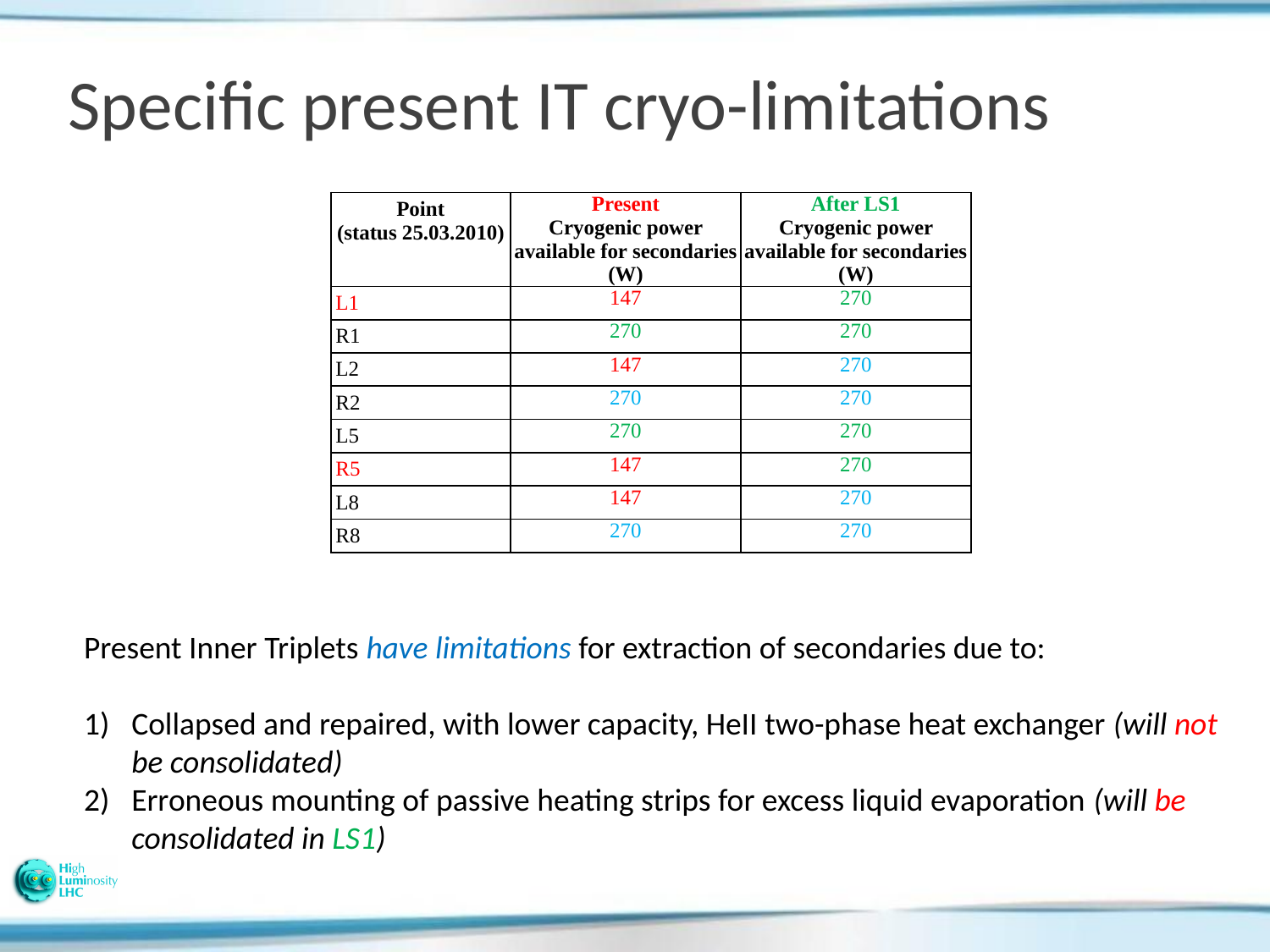

# Specific present IT cryo-limitations
| Point (status 25.03.2010) | Present Cryogenic power available for secondaries (W) | After LS1 Cryogenic power available for secondaries (W) |
| --- | --- | --- |
| L1 | 147 | 270 |
| R1 | 270 | 270 |
| L2 | 147 | 270 |
| R2 | 270 | 270 |
| L5 | 270 | 270 |
| R5 | 147 | 270 |
| L8 | 147 | 270 |
| R8 | 270 | 270 |
Present Inner Triplets have limitations for extraction of secondaries due to:

Collapsed and repaired, with lower capacity, HeII two-phase heat exchanger (will not be consolidated)
Erroneous mounting of passive heating strips for excess liquid evaporation (will be consolidated in LS1)